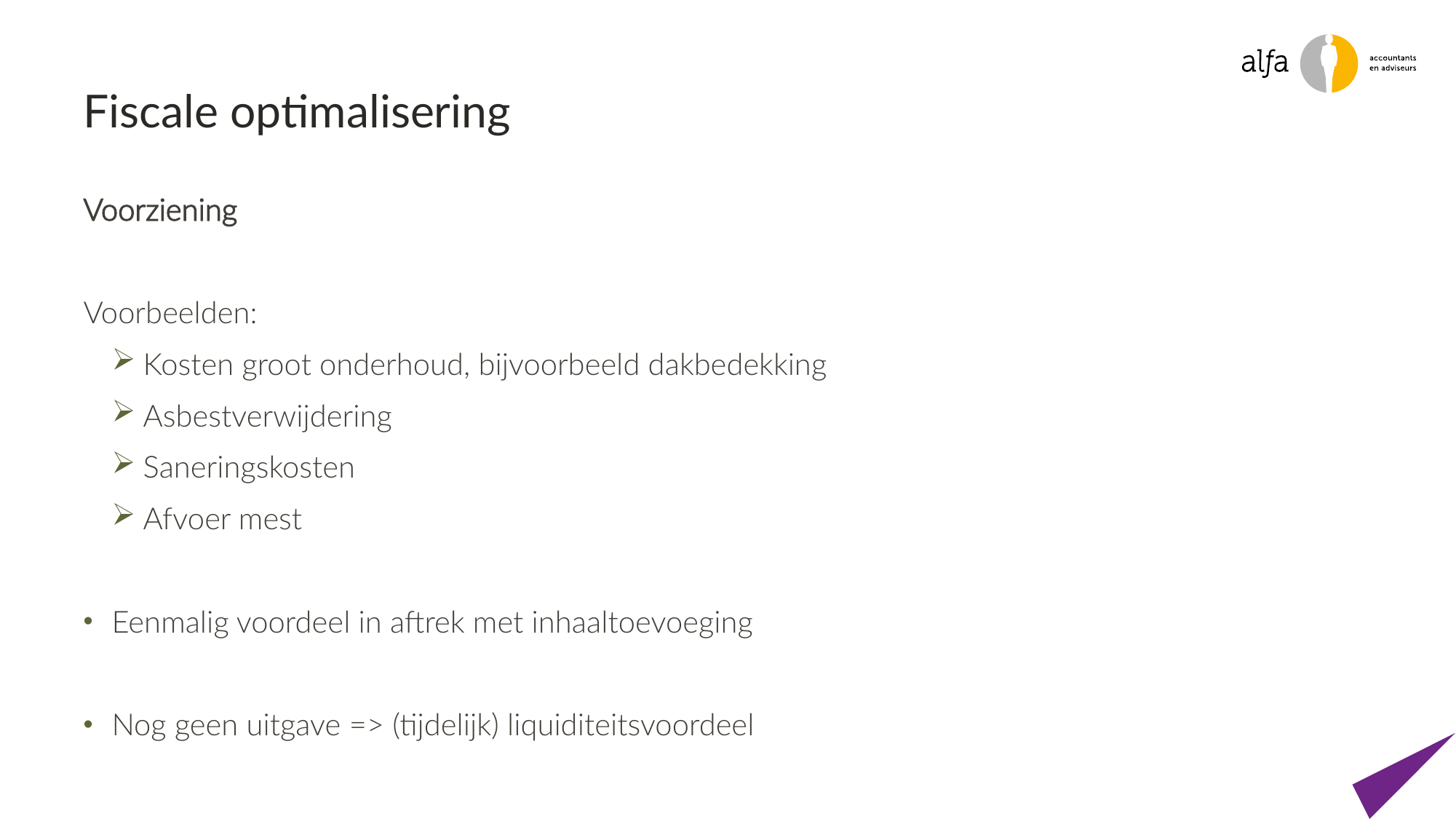

# Fiscale optimalisering
Voorziening

Voorbeelden:
Kosten groot onderhoud, bijvoorbeeld dakbedekking
Asbestverwijdering
Saneringskosten
Afvoer mest

Eenmalig voordeel in aftrek met inhaaltoevoeging

Nog geen uitgave => (tijdelijk) liquiditeitsvoordeel